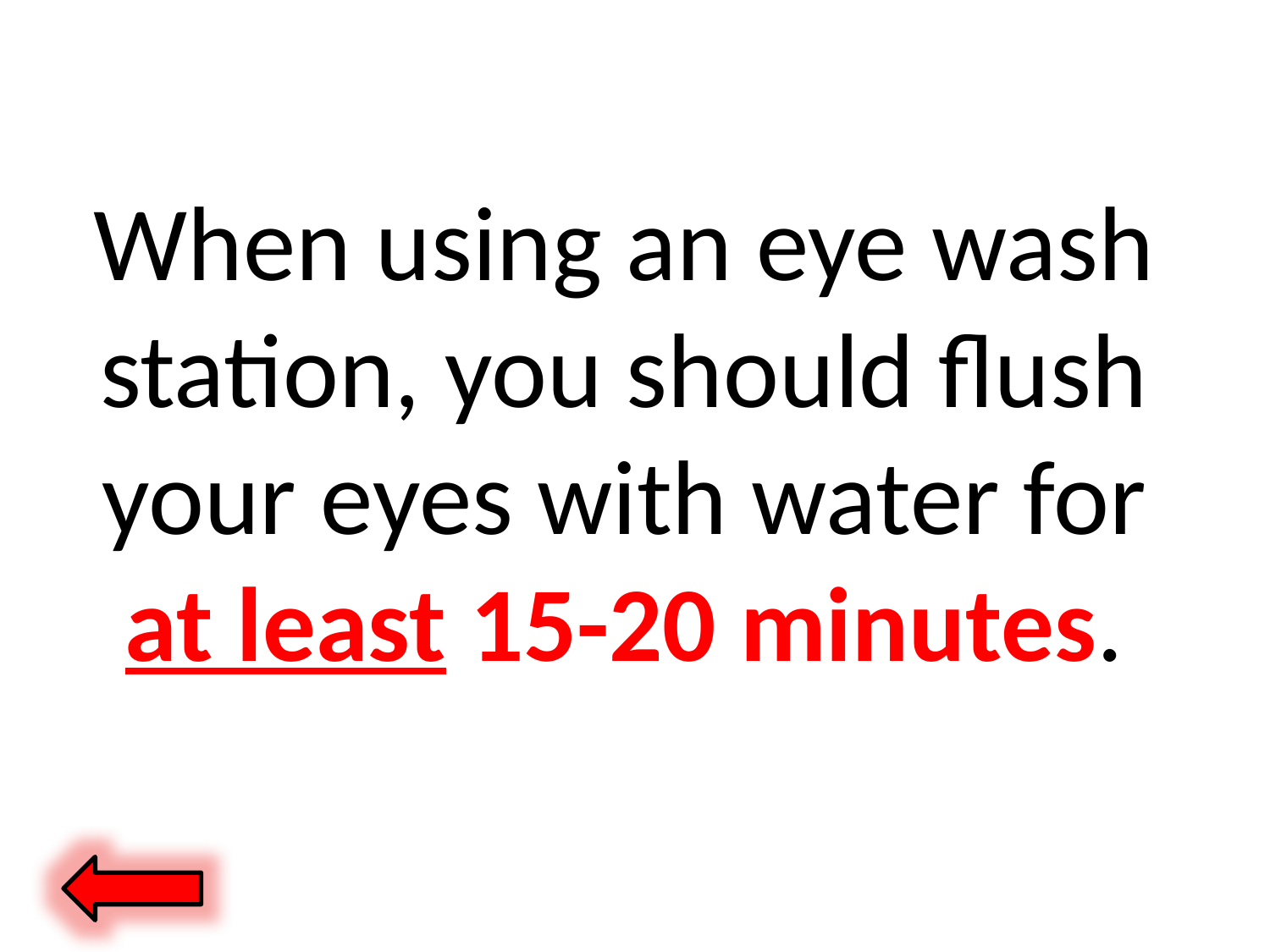

When using an eye wash station, you should flush your eyes with water for at least 15-20 minutes.